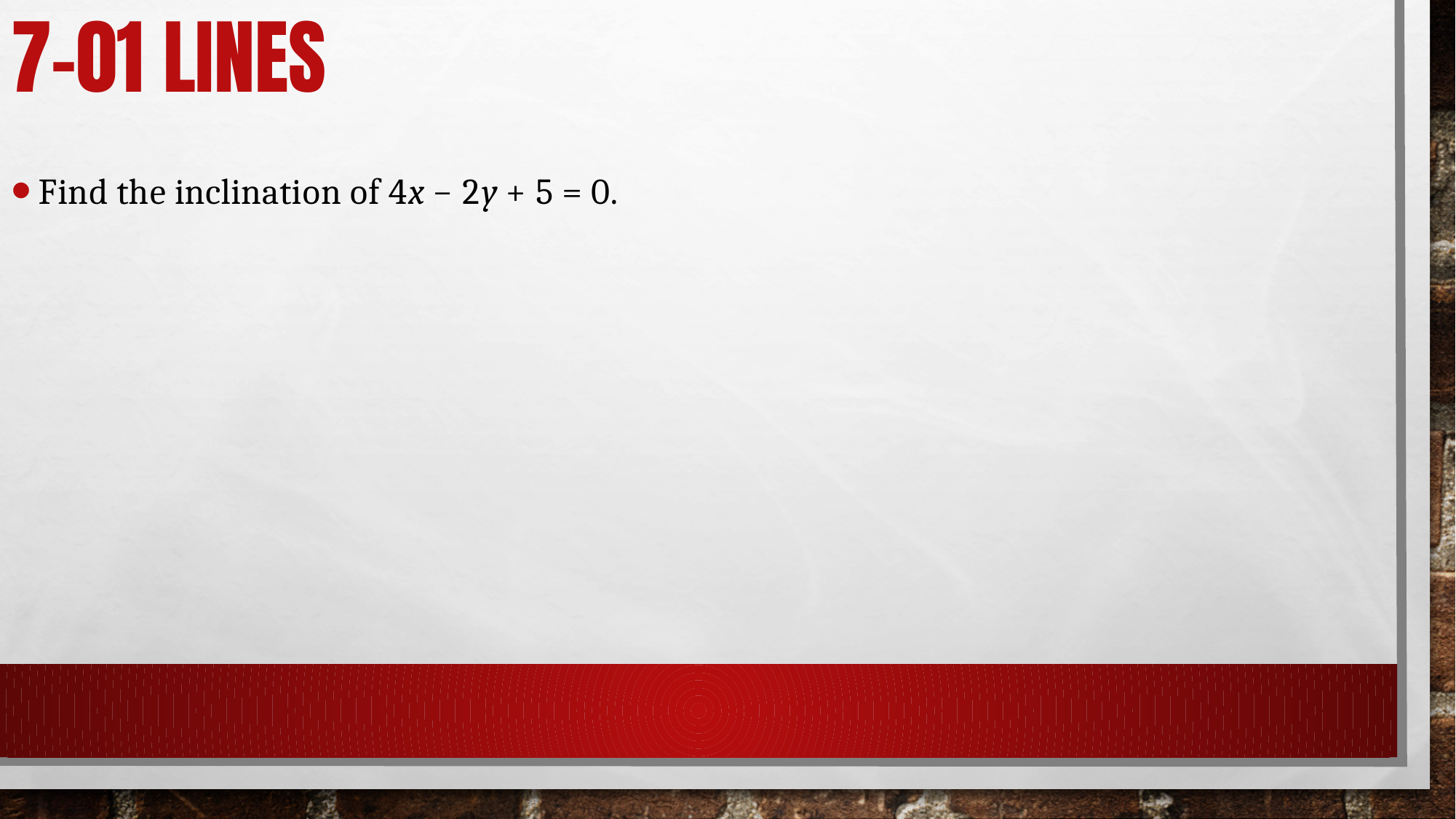

# 7-01 Lines
Find the inclination of 4x − 2y + 5 = 0.